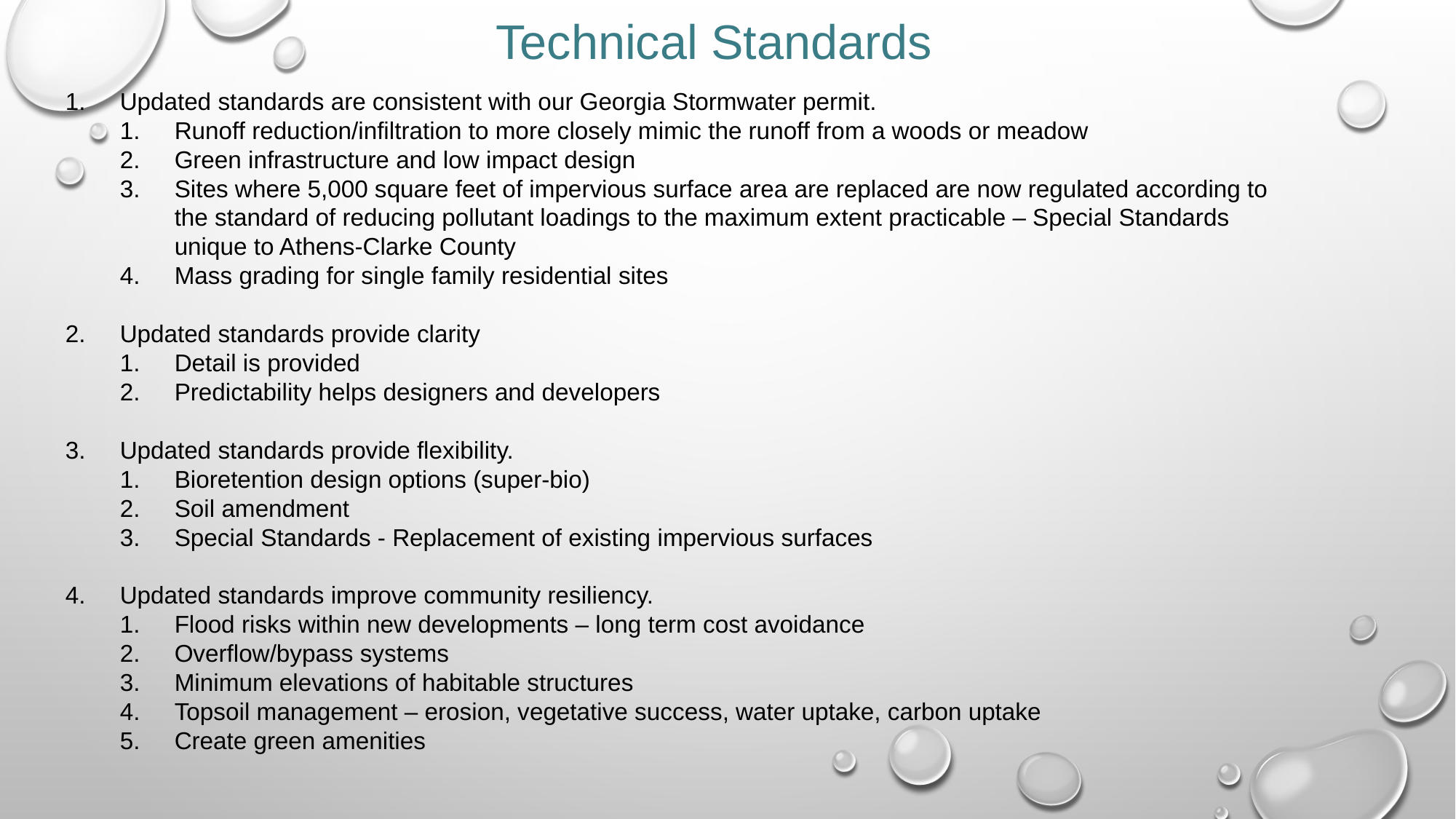

# Technical Standards
Updated standards are consistent with our Georgia Stormwater permit.
Runoff reduction/infiltration to more closely mimic the runoff from a woods or meadow
Green infrastructure and low impact design
Sites where 5,000 square feet of impervious surface area are replaced are now regulated according to the standard of reducing pollutant loadings to the maximum extent practicable – Special Standards unique to Athens-Clarke County
Mass grading for single family residential sites

Updated standards provide clarity
Detail is provided
Predictability helps designers and developers

Updated standards provide flexibility.
Bioretention design options (super-bio)
Soil amendment
Special Standards - Replacement of existing impervious surfaces

Updated standards improve community resiliency.
Flood risks within new developments – long term cost avoidance
Overflow/bypass systems
Minimum elevations of habitable structures
Topsoil management – erosion, vegetative success, water uptake, carbon uptake
Create green amenities